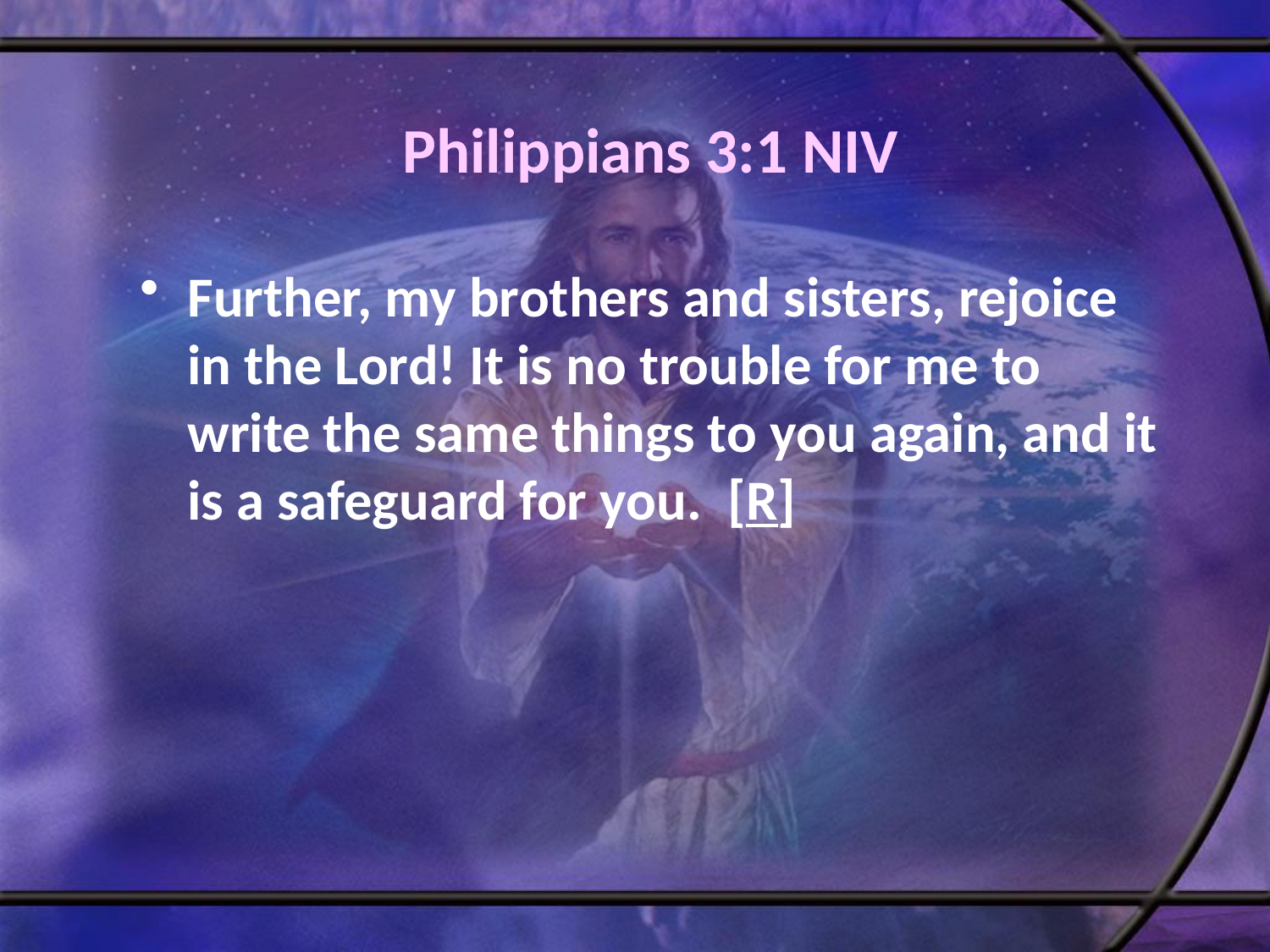

# Philippians 3:1 NIV

Further, my brothers and sisters, rejoice in the Lord! It is no trouble for me to write the same things to you again, and it is a safeguard for you.  [R]